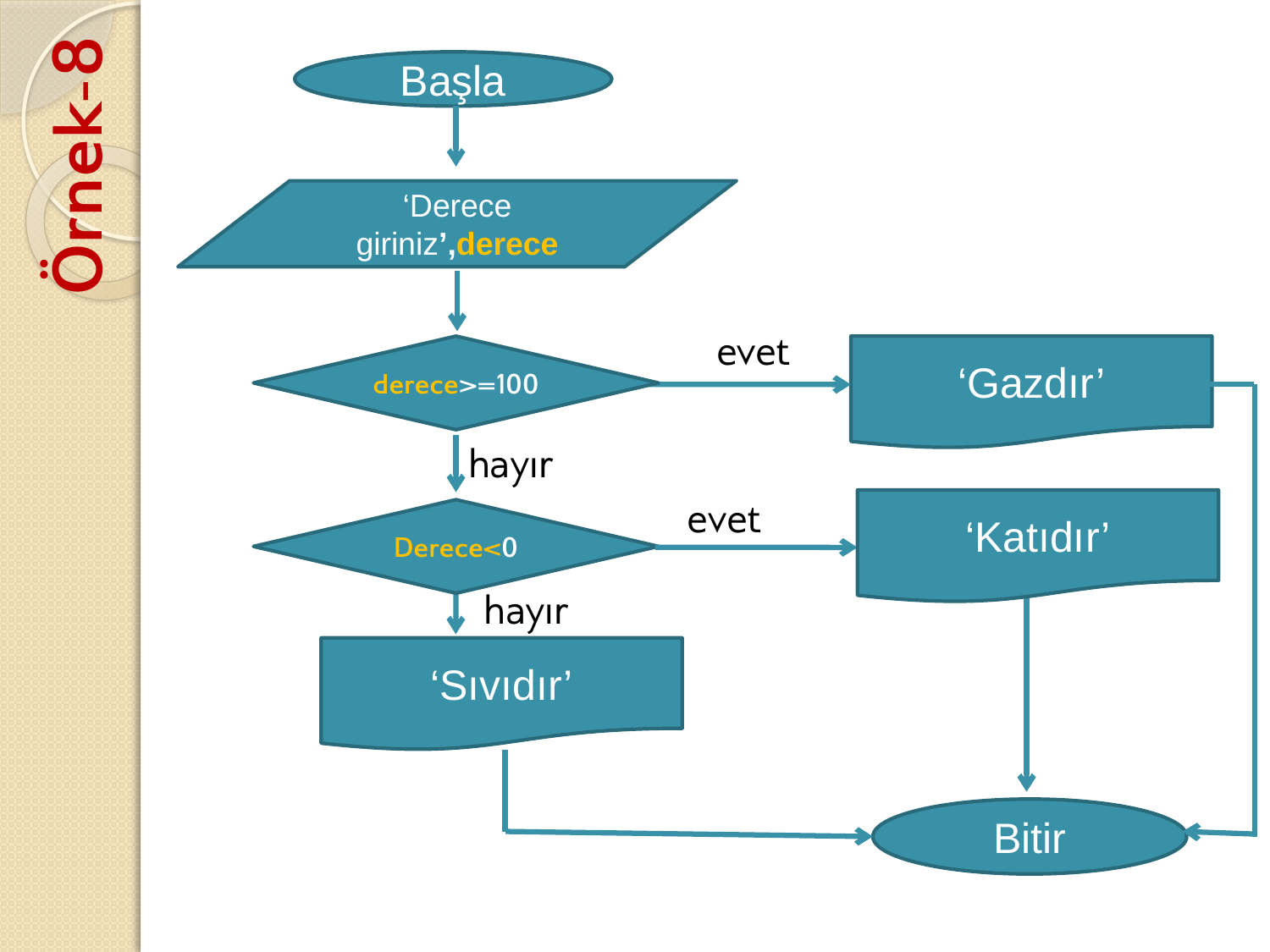

Başla
Örnek-8
‘Derece giriniz’,derece
evet
derece>=100
‘Gazdır’
hayır
evet
‘Katıdır’
Derece<0
hayır
‘Sıvıdır’
Bitir